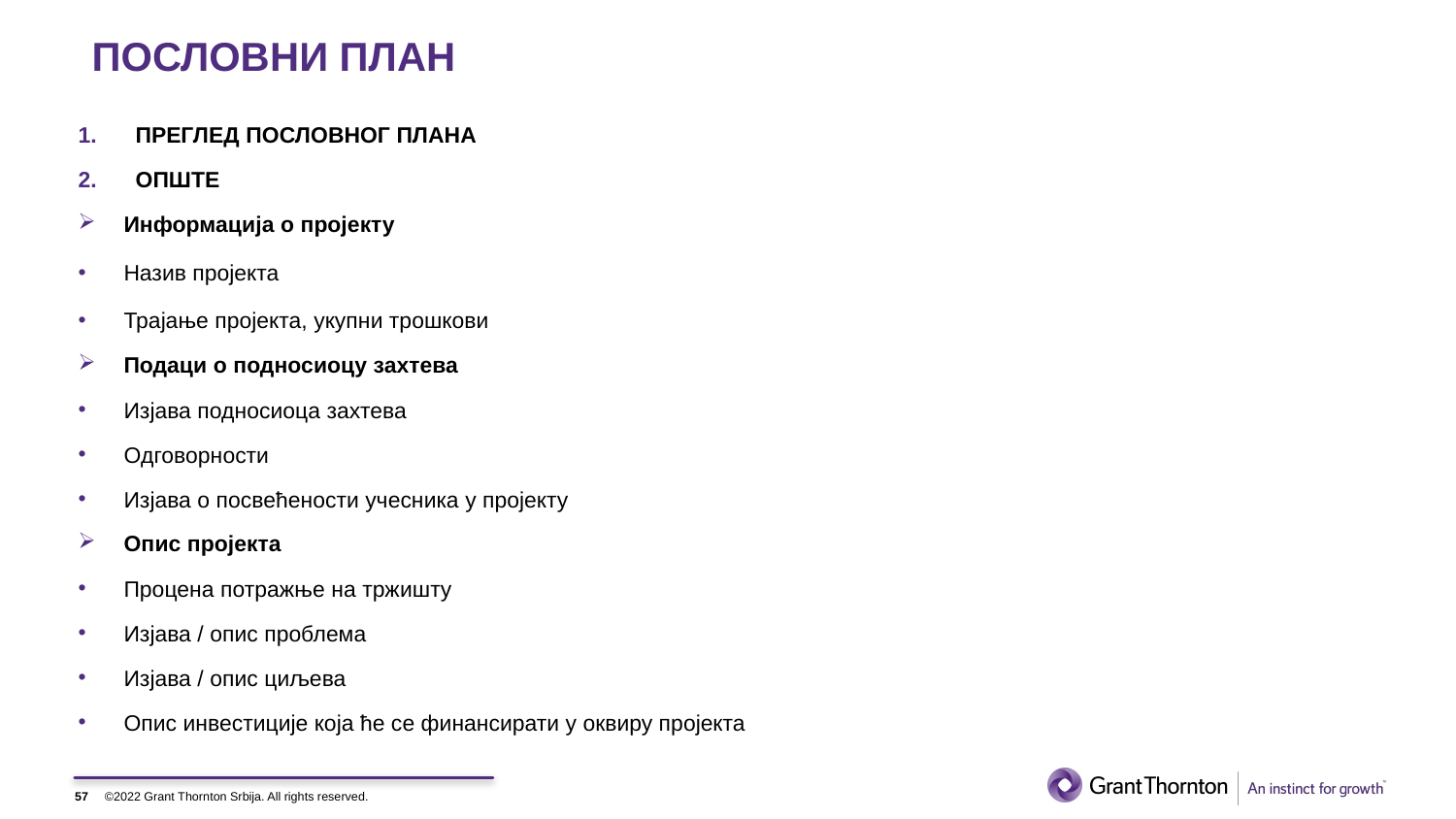

# ПОСЛОВНИ ПЛАН
ПРЕГЛЕД ПОСЛОВНОГ ПЛАНА
ОПШТЕ
Информација о пројекту
Назив пројекта
Трајање пројекта, укупни трошкови
Подаци о подносиоцу захтева
Изјава подносиоца захтева
Одговорности
Изјава о посвећености учесника у пројекту
Опис пројекта
Процена потражње на тржишту
Изјава / опис проблема
Изјава / опис циљева
Опис инвестиције која ће се финансирати у оквиру пројекта

57